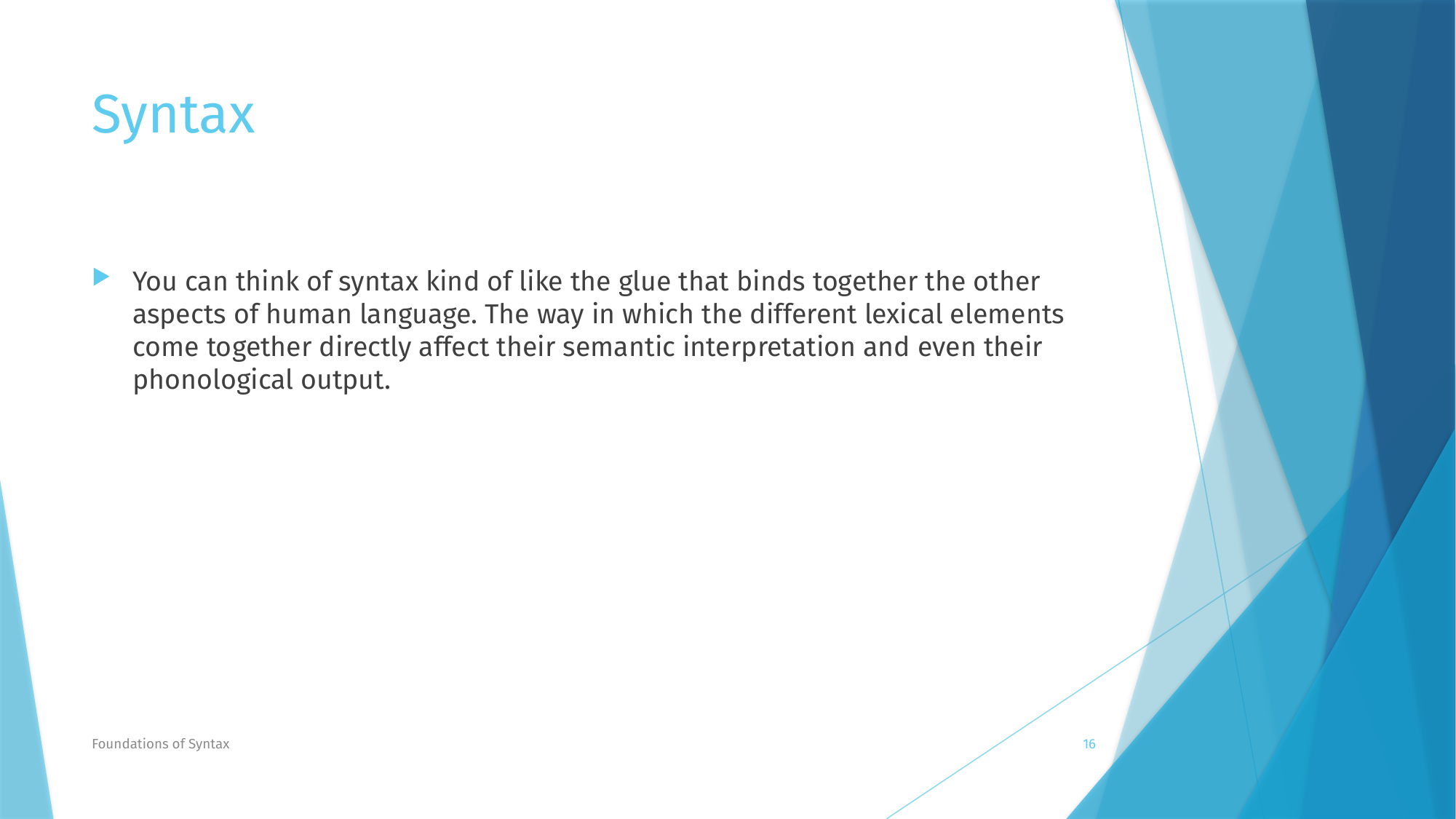

# Syntax
You can think of syntax kind of like the glue that binds together the other aspects of human language. The way in which the different lexical elements come together directly affect their semantic interpretation and even their phonological output.

Foundations of Syntax
16